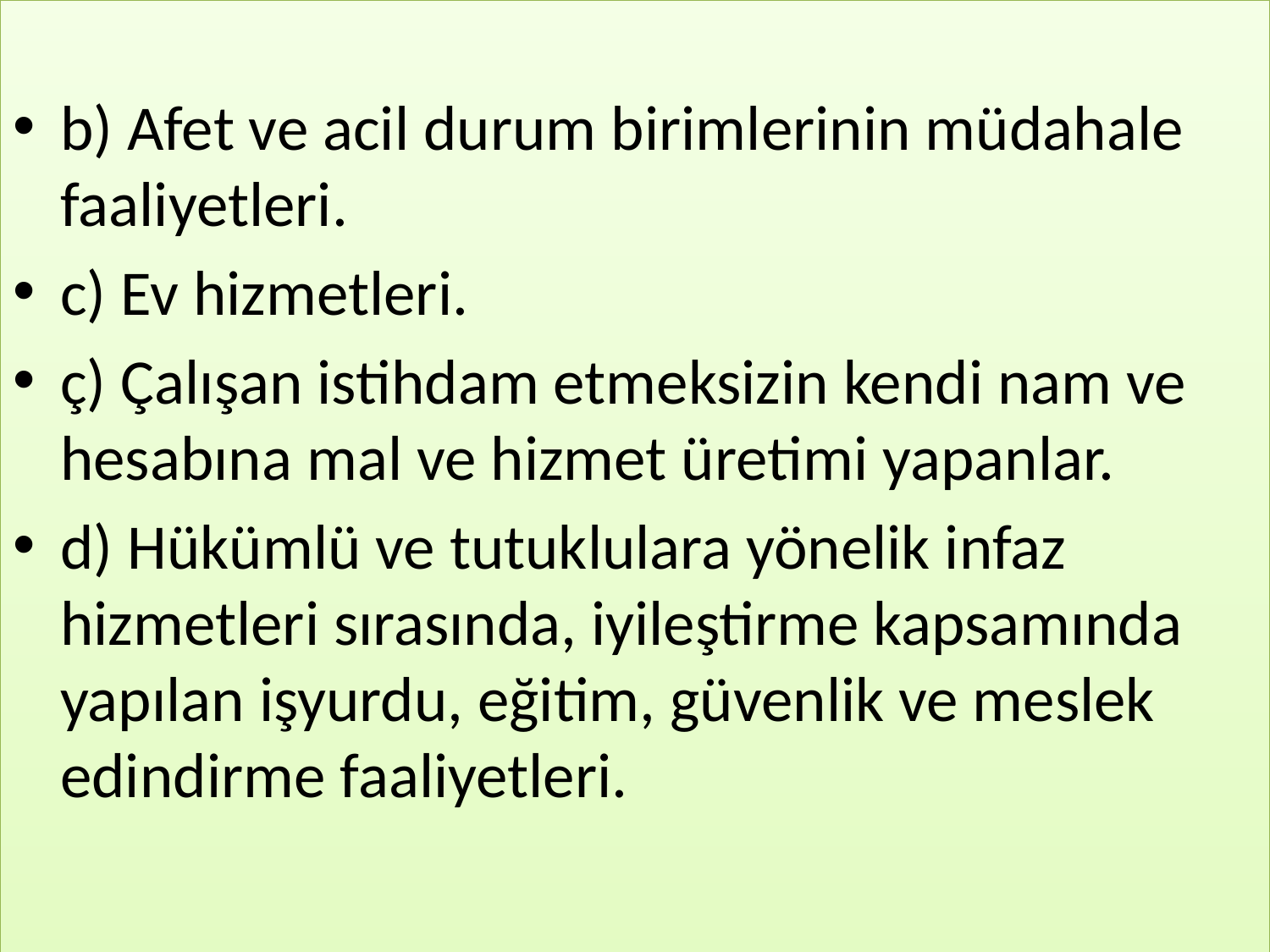

b) Afet ve acil durum birimlerinin müdahale faaliyetleri.
c) Ev hizmetleri.
ç) Çalışan istihdam etmeksizin kendi nam ve hesabına mal ve hizmet üretimi yapanlar.
d) Hükümlü ve tutuklulara yönelik infaz hizmetleri sırasında, iyileştirme kapsamında yapılan işyurdu, eğitim, güvenlik ve meslek edindirme faaliyetleri.